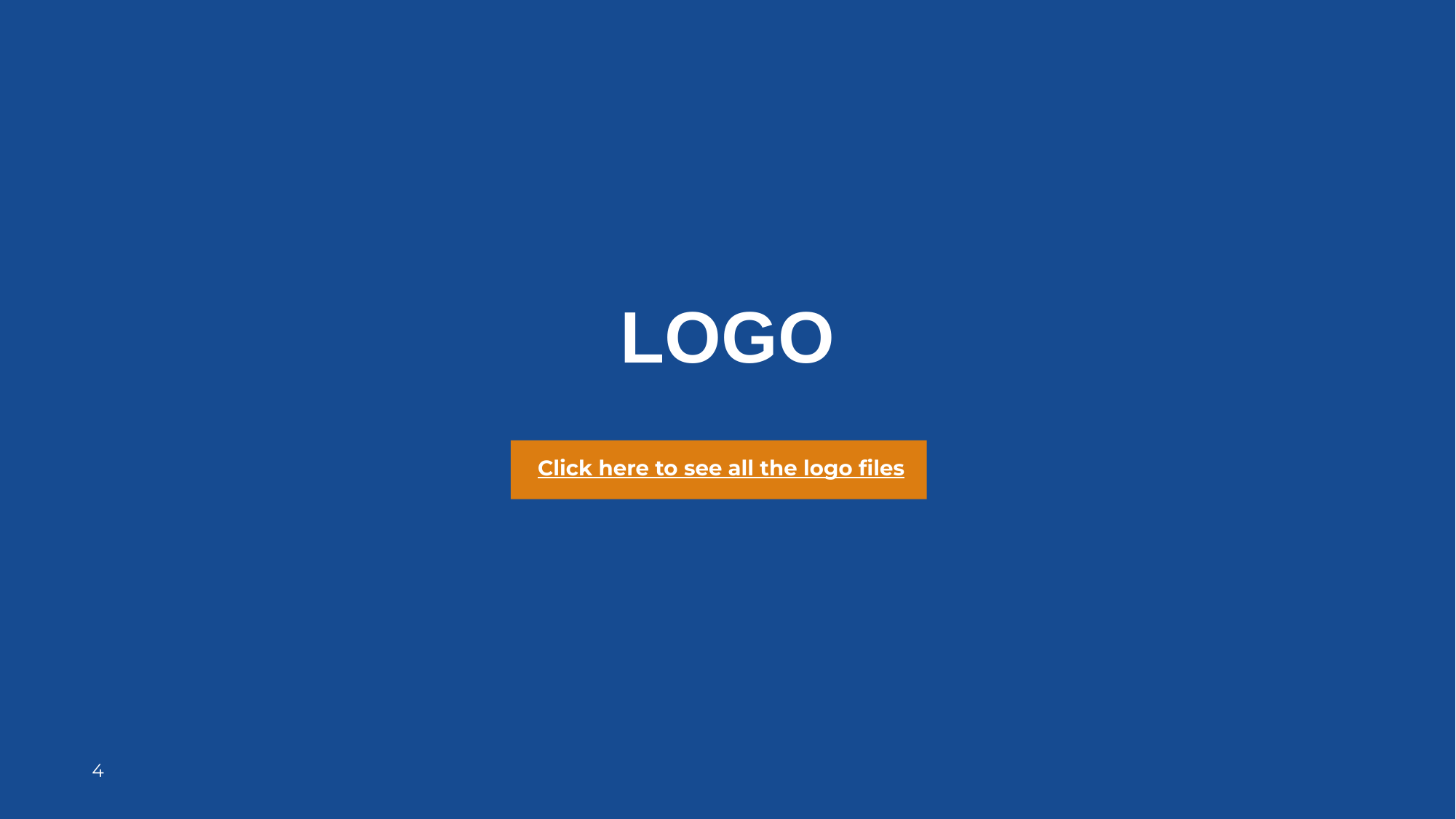

# LOGO

Click here to see all the logo files
4